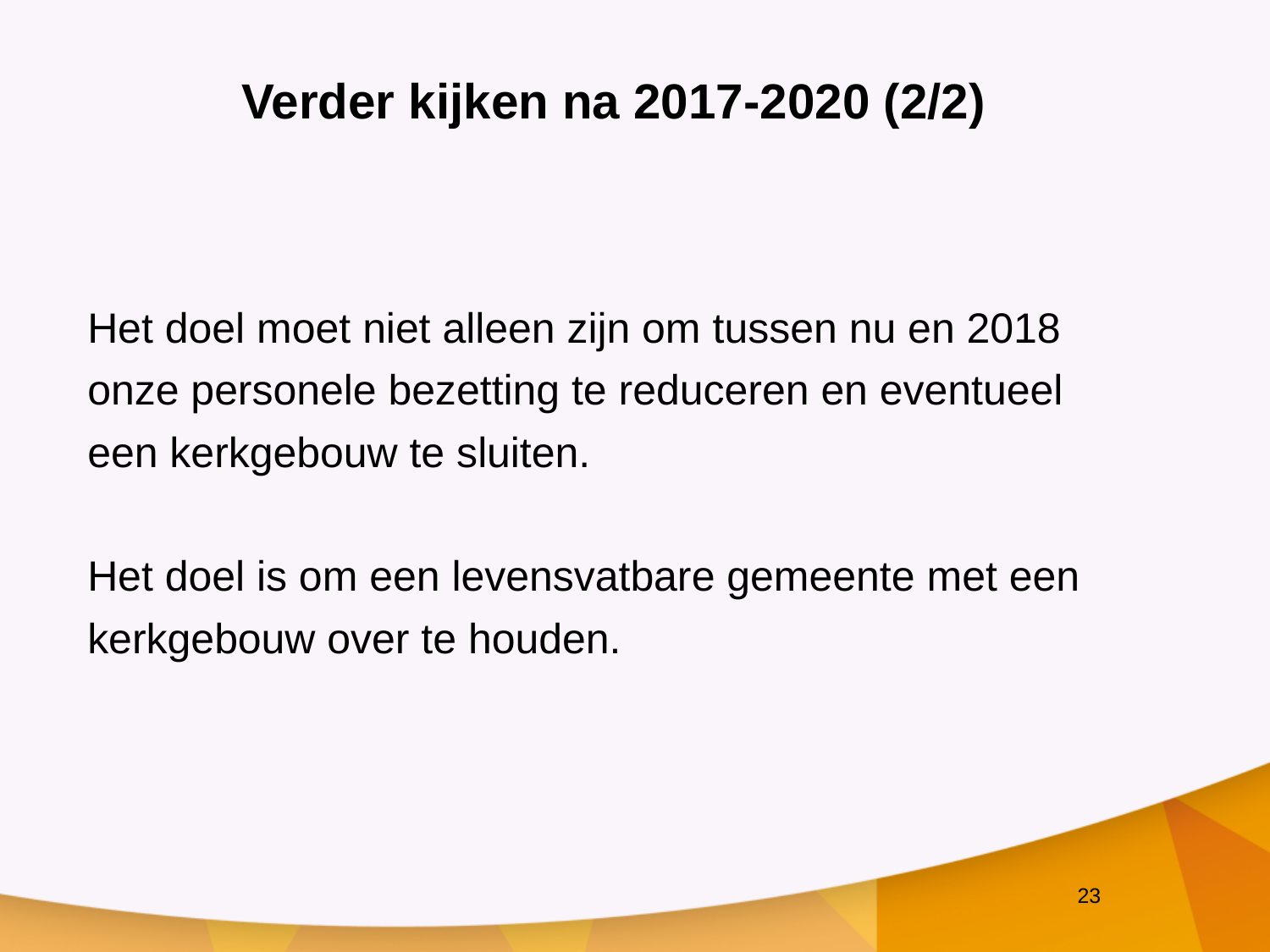

Verder kijken na 2017-2020 (2/2)

Het doel moet niet alleen zijn om tussen nu en 2018
onze personele bezetting te reduceren en eventueel
een kerkgebouw te sluiten.

Het doel is om een levensvatbare gemeente met een
kerkgebouw over te houden.